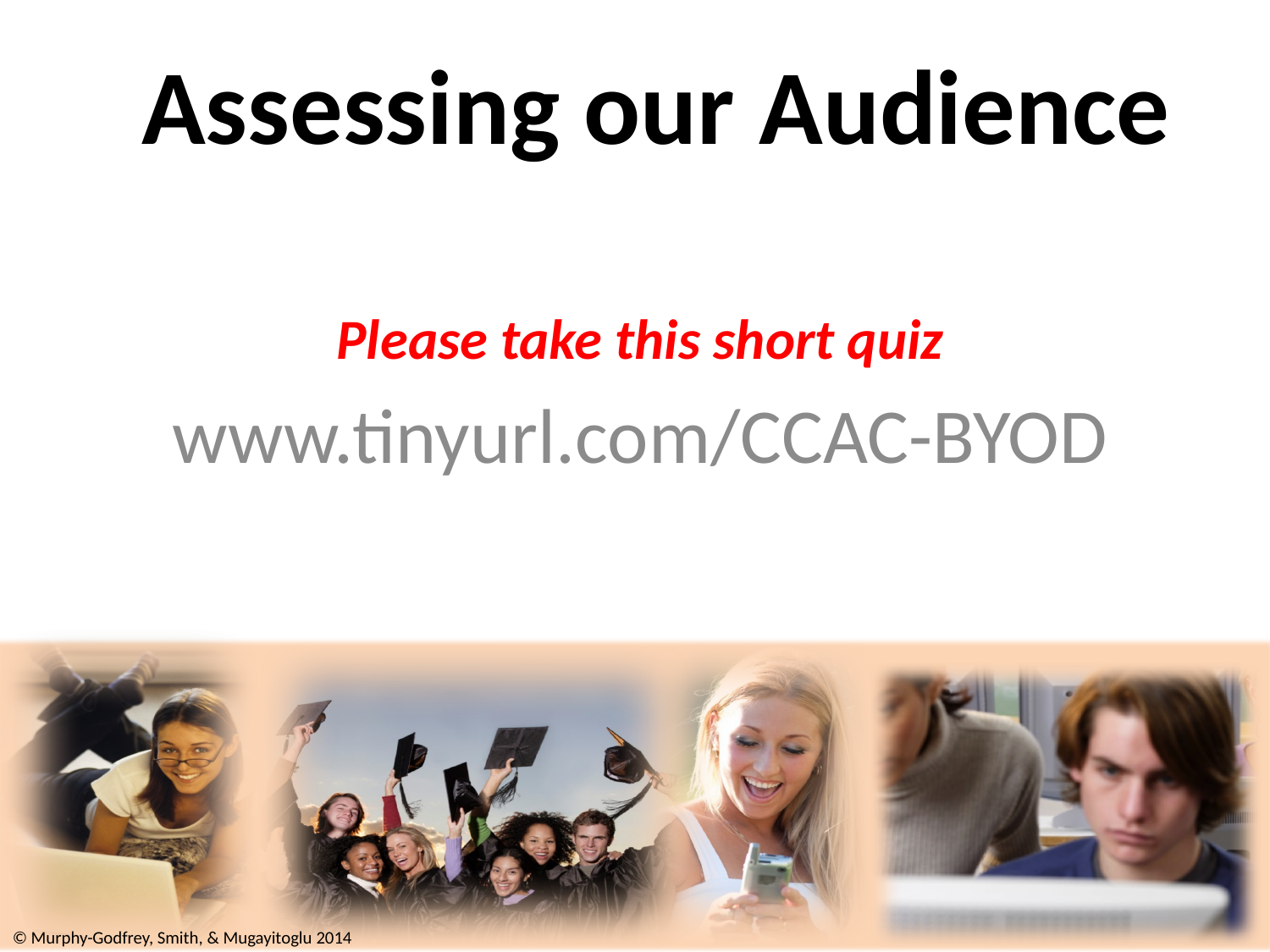

# Assessing our Audience
Please take this short quiz
www.tinyurl.com/CCAC-BYOD